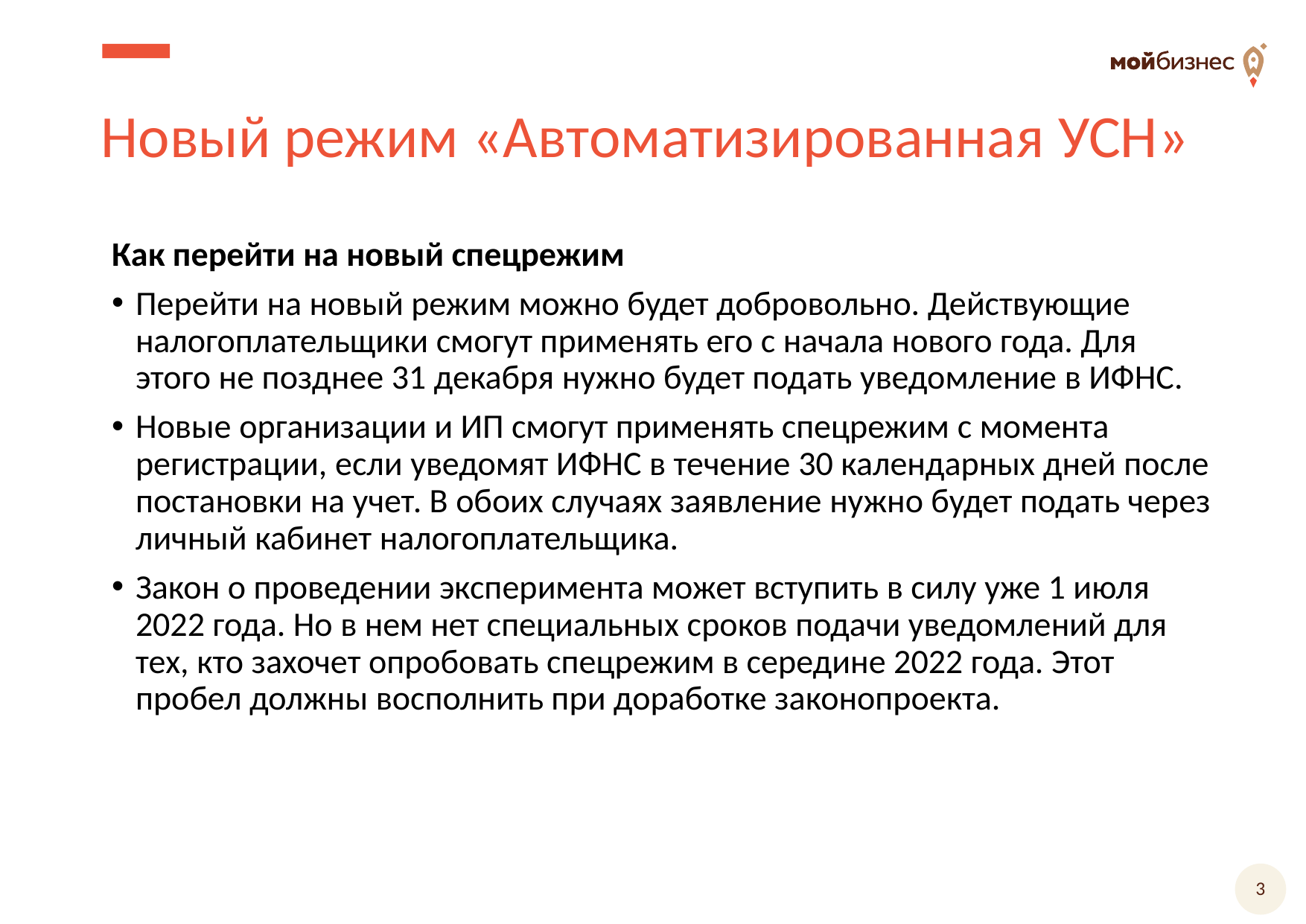

# Новый режим «Автоматизированная УСН»
Как перейти на новый спецрежим
Перейти на новый режим можно будет добровольно. Действующие налогоплательщики смогут применять его с начала нового года. Для этого не позднее 31 декабря нужно будет подать уведомление в ИФНС.
Новые организации и ИП смогут применять спецрежим с момента регистрации, если уведомят ИФНС в течение 30 календарных дней после постановки на учет. В обоих случаях заявление нужно будет подать через личный кабинет налогоплательщика.
Закон о проведении эксперимента может вступить в силу уже 1 июля 2022 года. Но в нем нет специальных сроков подачи уведомлений для тех, кто захочет опробовать спецрежим в середине 2022 года. Этот пробел должны восполнить при доработке законопроекта.